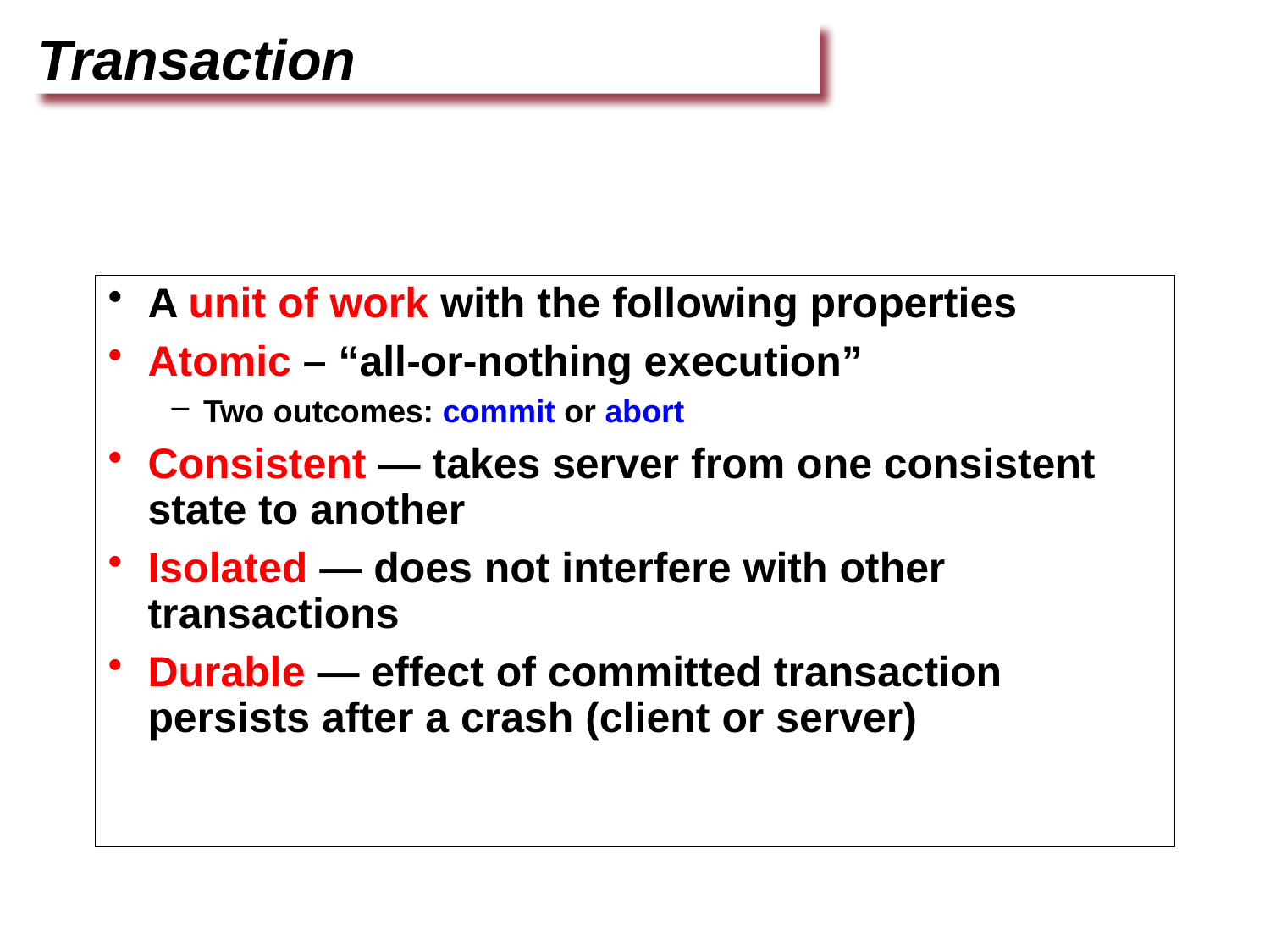

# Transaction
A unit of work with the following properties
Atomic – “all-or-nothing execution”
Two outcomes: commit or abort
Consistent — takes server from one consistent state to another
Isolated — does not interfere with other transactions
Durable — effect of committed transaction persists after a crash (client or server)